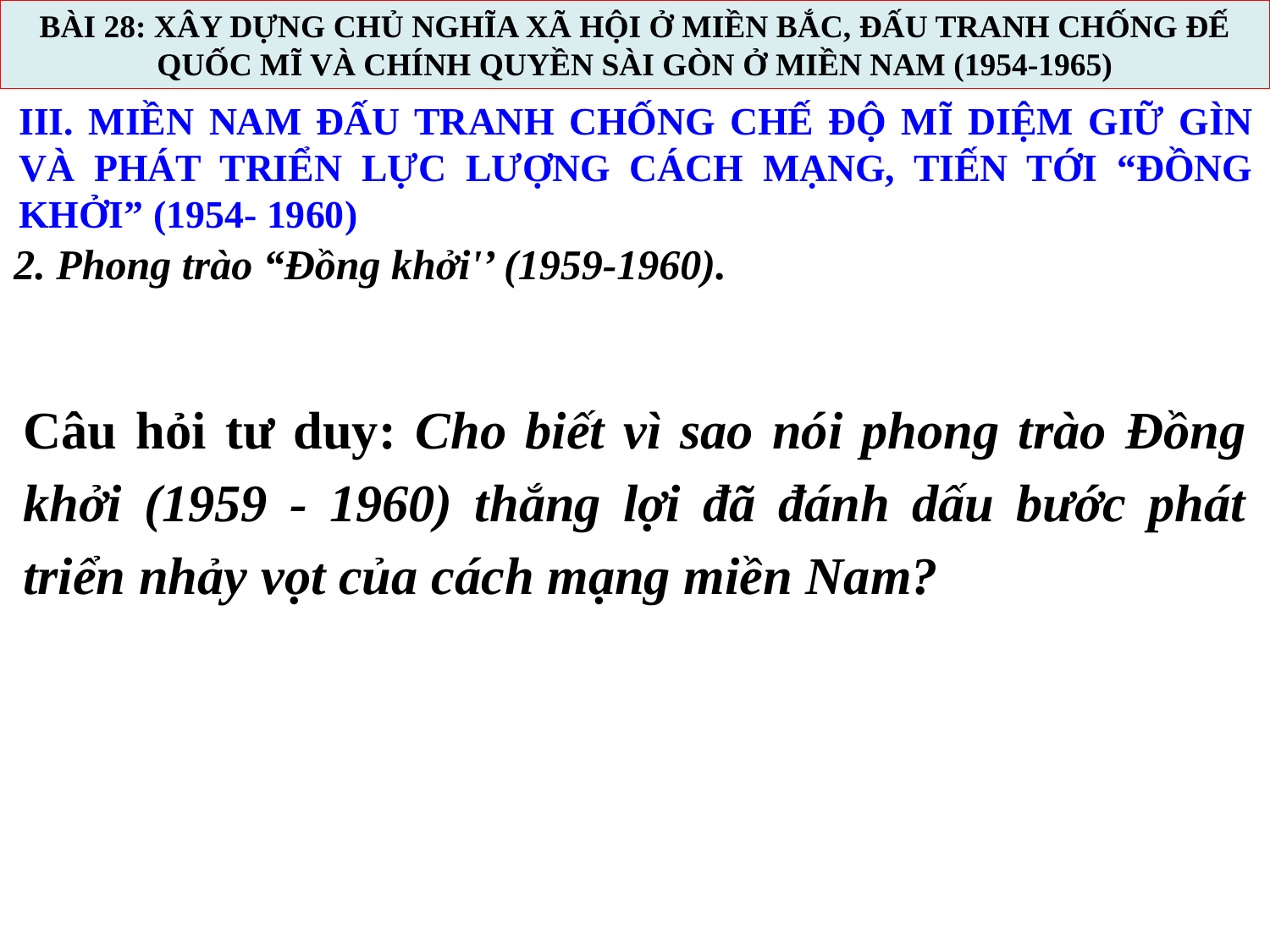

BÀI 28: XÂY DỰNG CHỦ NGHĨA XÃ HỘI Ở MIỀN BẮC, ĐẤU TRANH CHỐNG ĐẾ QUỐC MĨ VÀ CHÍNH QUYỀN SÀI GÒN Ở MIỀN NAM (1954-1965)
III. MIỀN NAM ĐẤU TRANH CHỐNG CHẾ ĐỘ MĨ DIỆM GIỮ GÌN VÀ PHÁT TRIỂN LỰC LƯỢNG CÁCH MẠNG, TIẾN TỚI “ĐỒNG KHỞI” (1954- 1960)
2. Phong trào “Đồng khởi'’ (1959-1960).
Câu hỏi tư duy: Cho biết vì sao nói phong trào Đồng khởi (1959 - 1960) thắng lợi đã đánh dấu bước phát triển nhảy vọt của cách mạng miền Nam?